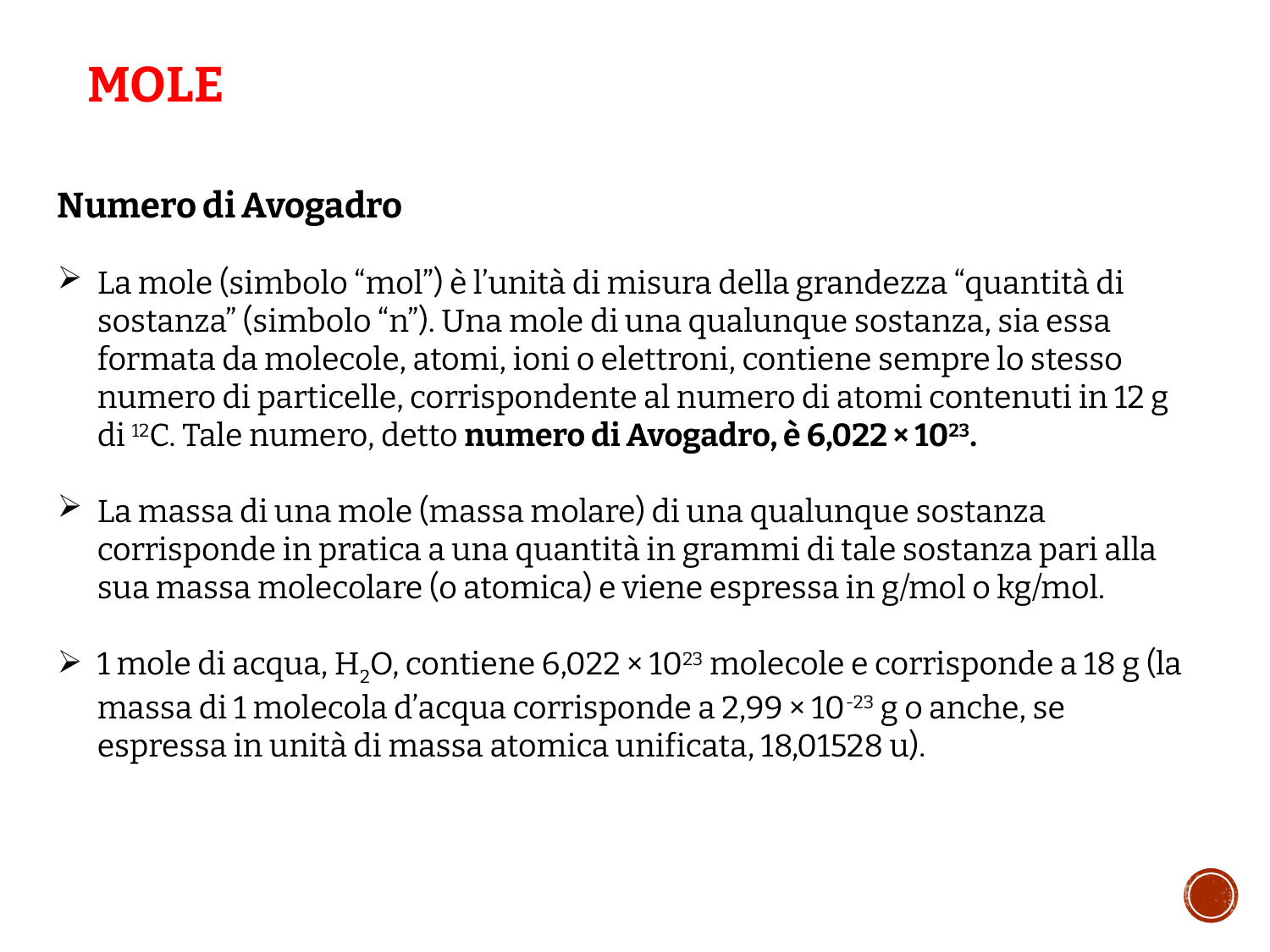

MOLE
Numero di Avogadro

La mole (simbolo “mol”) è l’unità di misura della grandezza “quantità di sostanza” (simbolo “n”). Una mole di una qualunque sostanza, sia essa formata da molecole, atomi, ioni o elettroni, contiene sempre lo stesso numero di particelle, corrispondente al numero di atomi contenuti in 12 g di 12C. Tale numero, detto numero di Avogadro, è 6,022 × 1023.

La massa di una mole (massa molare) di una qualunque sostanza corrisponde in pratica a una quantità in grammi di tale sostanza pari alla sua massa molecolare (o atomica) e viene espressa in g/mol o kg/mol.

1 mole di acqua, H2O, contiene 6,022 × 1023 molecole e corrisponde a 18 g (la massa di 1 molecola d’acqua corrisponde a 2,99 × 10-23 g o anche, se espressa in unità di massa atomica unificata, 18,01528 u).